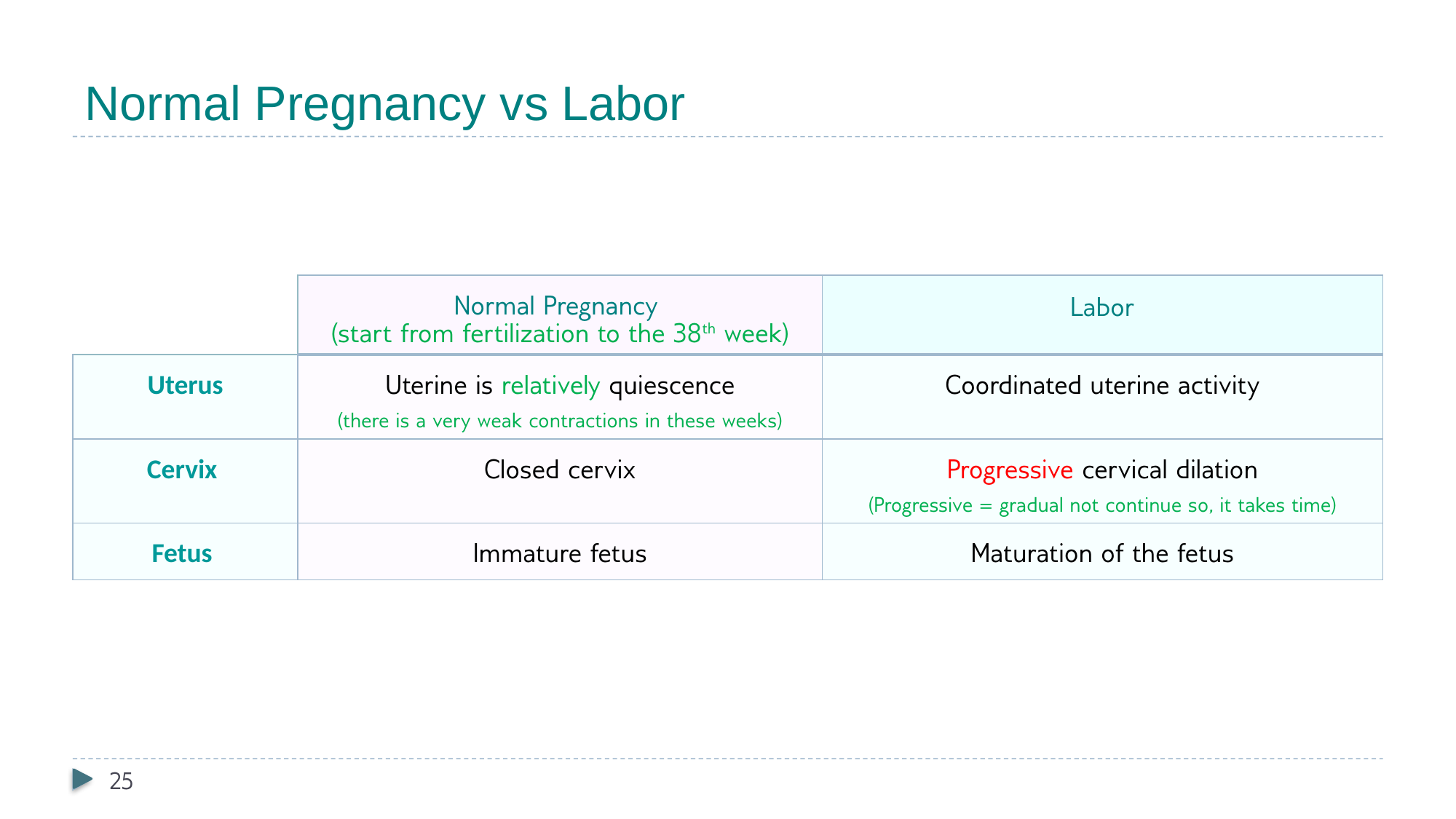

# Normal Pregnancy vs Labor
|  | Normal Pregnancy (start from fertilization to the 38th week) | Labor |
| --- | --- | --- |
| Uterus | Uterine is relatively quiescence (there is a very weak contractions in these weeks) | Coordinated uterine activity |
| Cervix | Closed cervix | Progressive cervical dilation (Progressive = gradual not continue so, it takes time) |
| Fetus | Immature fetus | Maturation of the fetus |
25